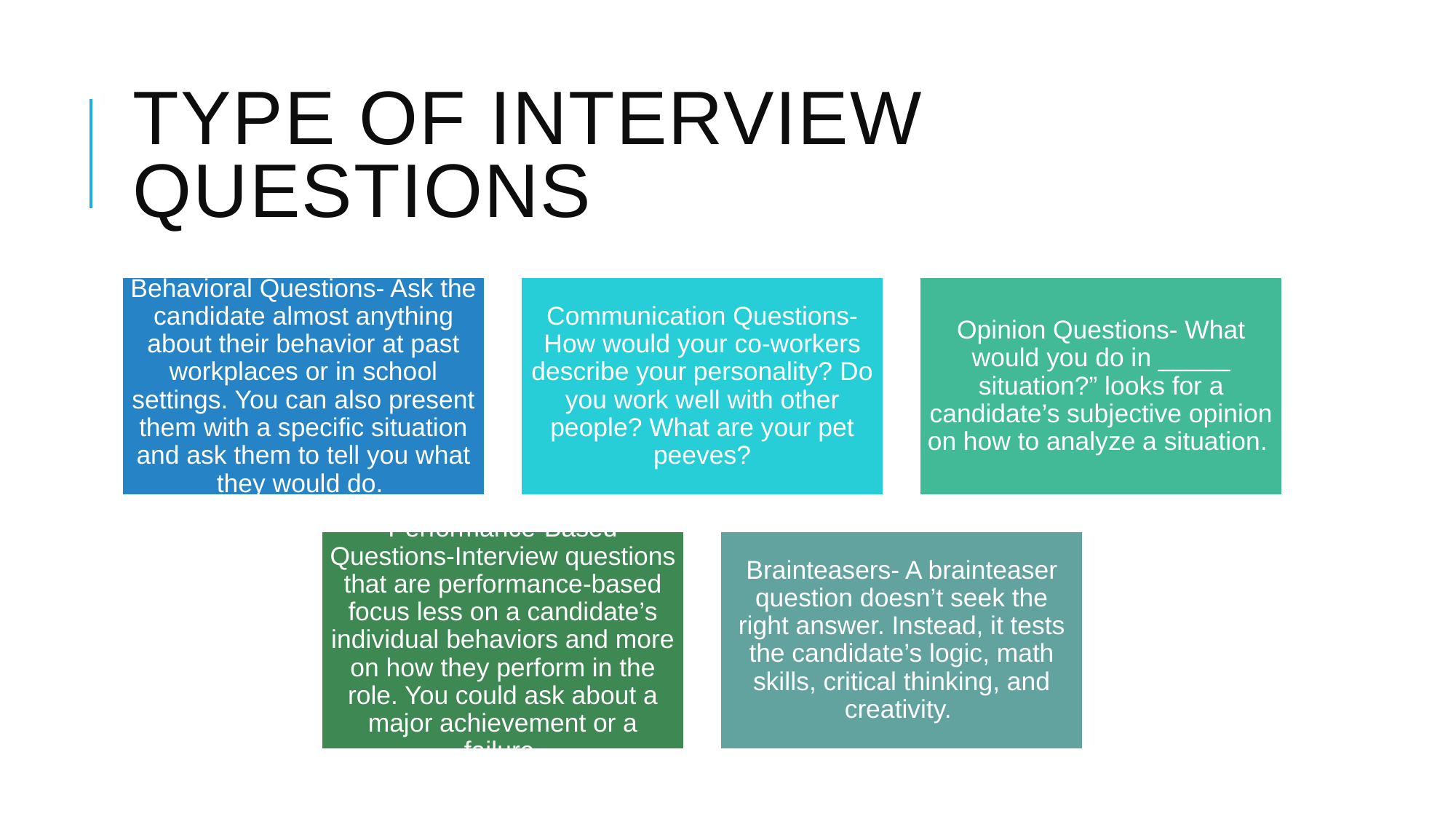

# Type of Interview Questions
Behavioral Questions- Ask the candidate almost anything about their behavior at past workplaces or in school settings. You can also present them with a specific situation and ask them to tell you what they would do.
Communication Questions-How would your co-workers describe your personality? Do you work well with other people? What are your pet peeves?
Opinion Questions- What would you do in _____ situation?” looks for a candidate’s subjective opinion on how to analyze a situation.
Performance-Based Questions-Interview questions that are performance-based focus less on a candidate’s individual behaviors and more on how they perform in the role. You could ask about a major achievement or a failure.
Brainteasers- A brainteaser question doesn’t seek the right answer. Instead, it tests the candidate’s logic, math skills, critical thinking, and creativity.